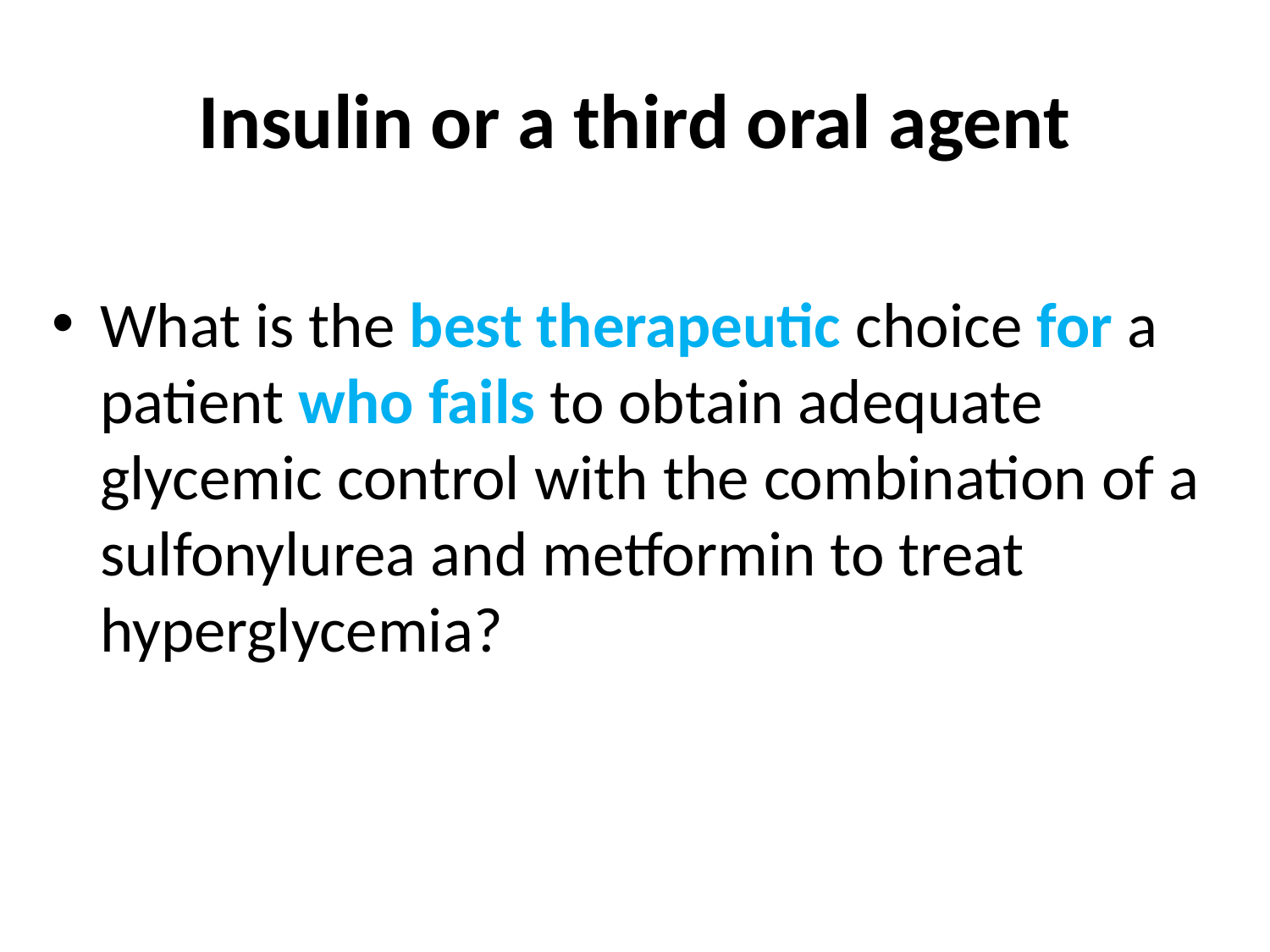

# Insulin or a third oral agent
What is the best therapeutic choice for a patient who fails to obtain adequate glycemic control with the combination of a sulfonylurea and metformin to treat hyperglycemia?